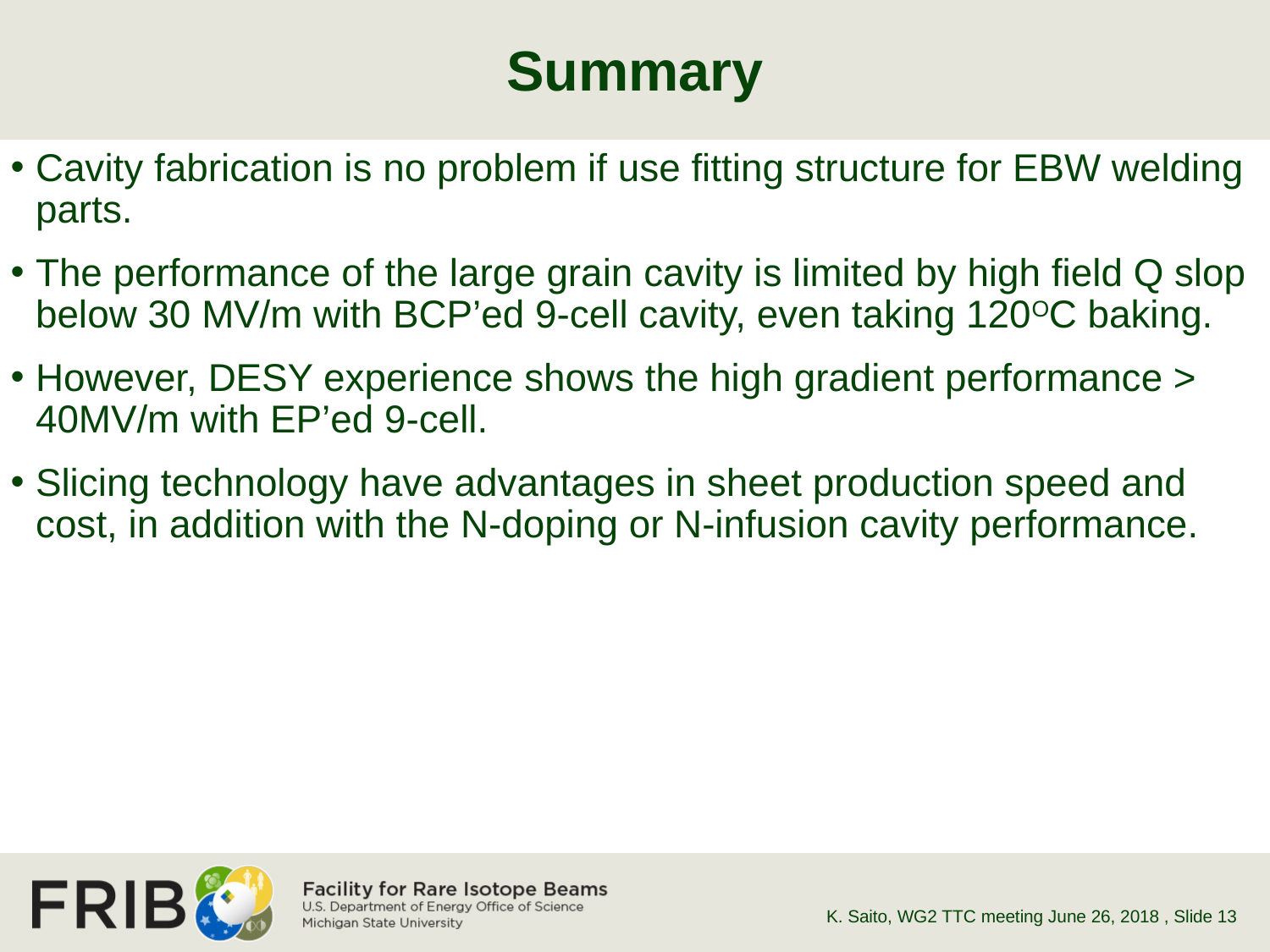

# Summary
Cavity fabrication is no problem if use fitting structure for EBW welding parts.
The performance of the large grain cavity is limited by high field Q slop below 30 MV/m with BCP’ed 9-cell cavity, even taking 120OC baking.
However, DESY experience shows the high gradient performance > 40MV/m with EP’ed 9-cell.
Slicing technology have advantages in sheet production speed and cost, in addition with the N-doping or N-infusion cavity performance.
K. Saito, WG2 TTC meeting June 26, 2018
, Slide 13